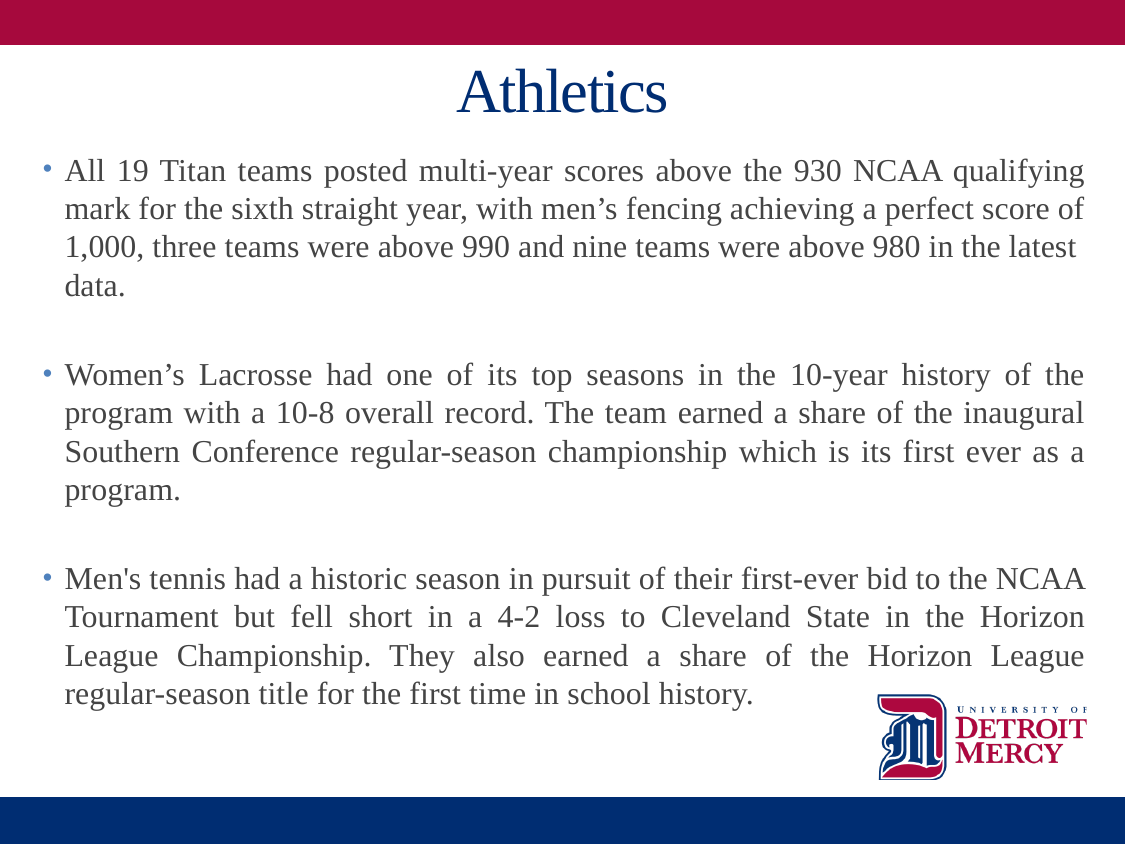

# Athletics
All 19 Titan teams posted multi-year scores above the 930 NCAA qualifying mark for the sixth straight year, with men’s fencing achieving a perfect score of 1,000, three teams were above 990 and nine teams were above 980 in the latest  data.

Women’s Lacrosse had one of its top seasons in the 10-year history of the program with a 10-8 overall record. The team earned a share of the inaugural Southern Conference regular-season championship which is its first ever as a program.

Men's tennis had a historic season in pursuit of their first-ever bid to the NCAA Tournament but fell short in a 4-2 loss to Cleveland State in the Horizon League Championship. They also earned a share of the Horizon League regular-season title for the first time in school history.